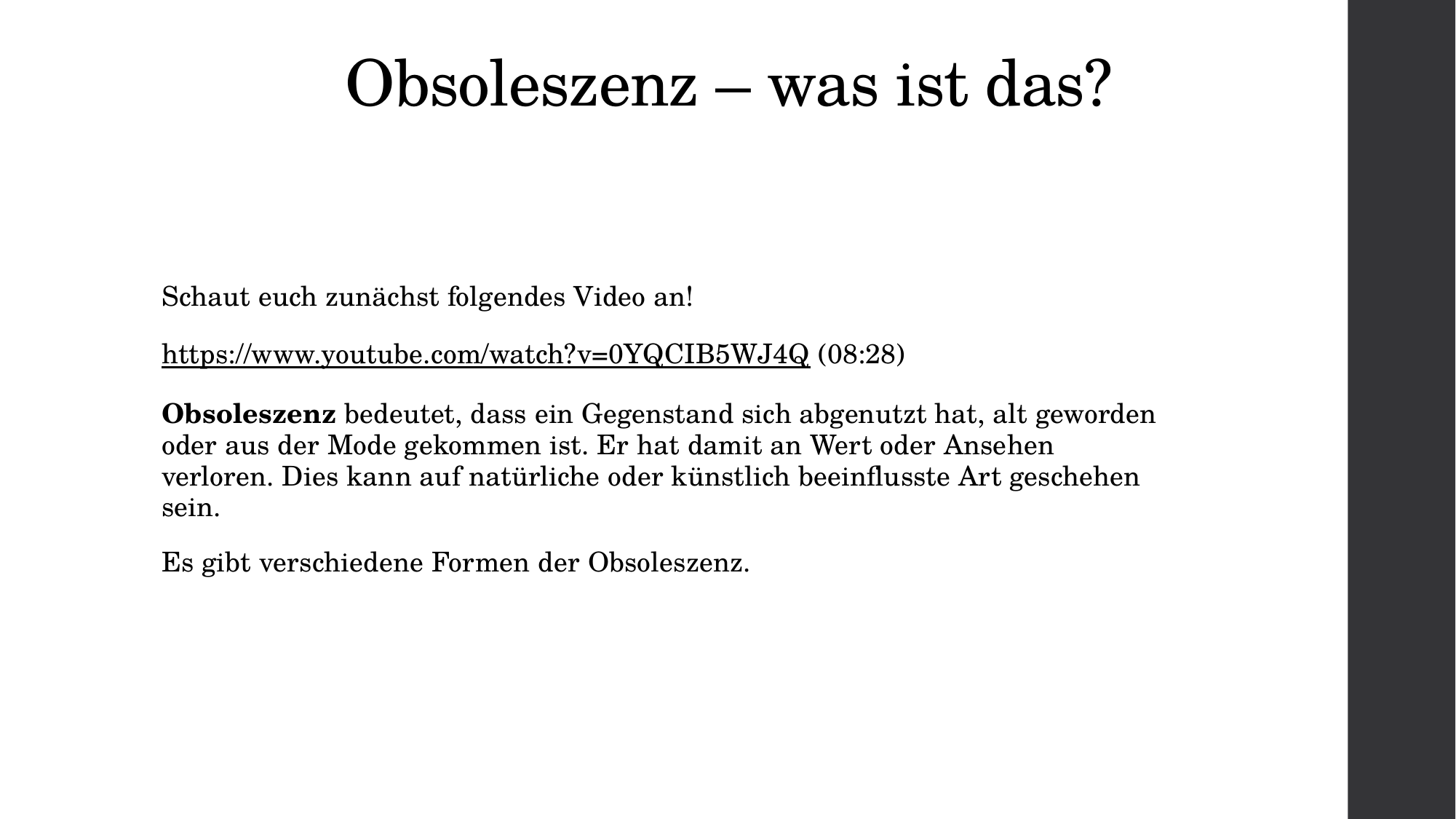

# Obsoleszenz – was ist das?

Schaut euch zunächst folgendes Video an!
https://www.youtube.com/watch?v=0YQCIB5WJ4Q (08:28)
Obsoleszenz bedeutet, dass ein Gegenstand sich abgenutzt hat, alt geworden oder aus der Mode gekommen ist. Er hat damit an Wert oder Ansehen verloren. Dies kann auf natürliche oder künstlich beeinflusste Art geschehen sein.
Es gibt verschiedene Formen der Obsoleszenz.